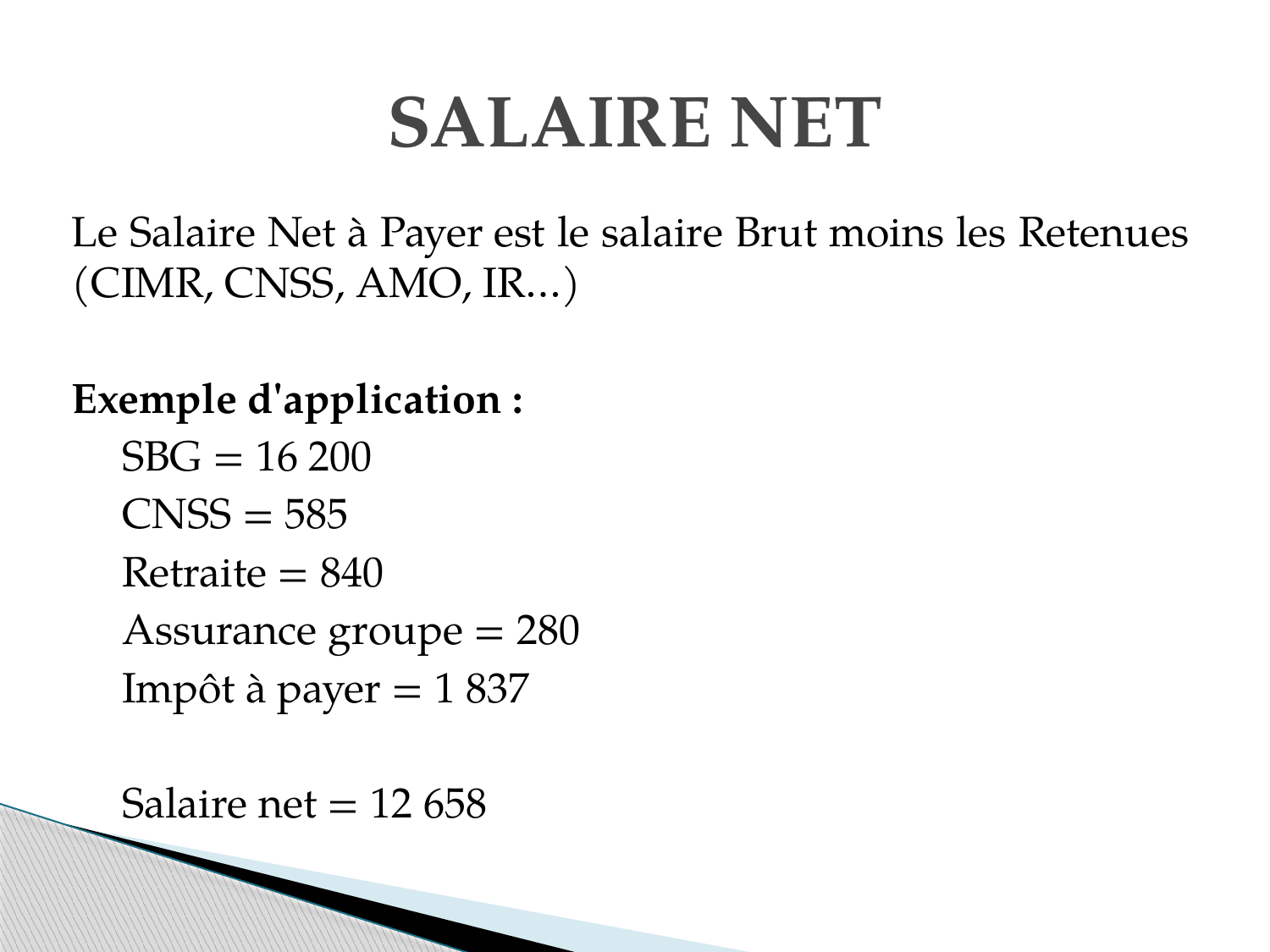

# Salaire Net
Le Salaire Net à Payer est le salaire Brut moins les Retenues (CIMR, CNSS, AMO, IR…)

Exemple d'application :
SBG = 16 200
CNSS = 585
Retraite = 840
Assurance groupe = 280
Impôt à payer = 1 837

Salaire net = 12 658